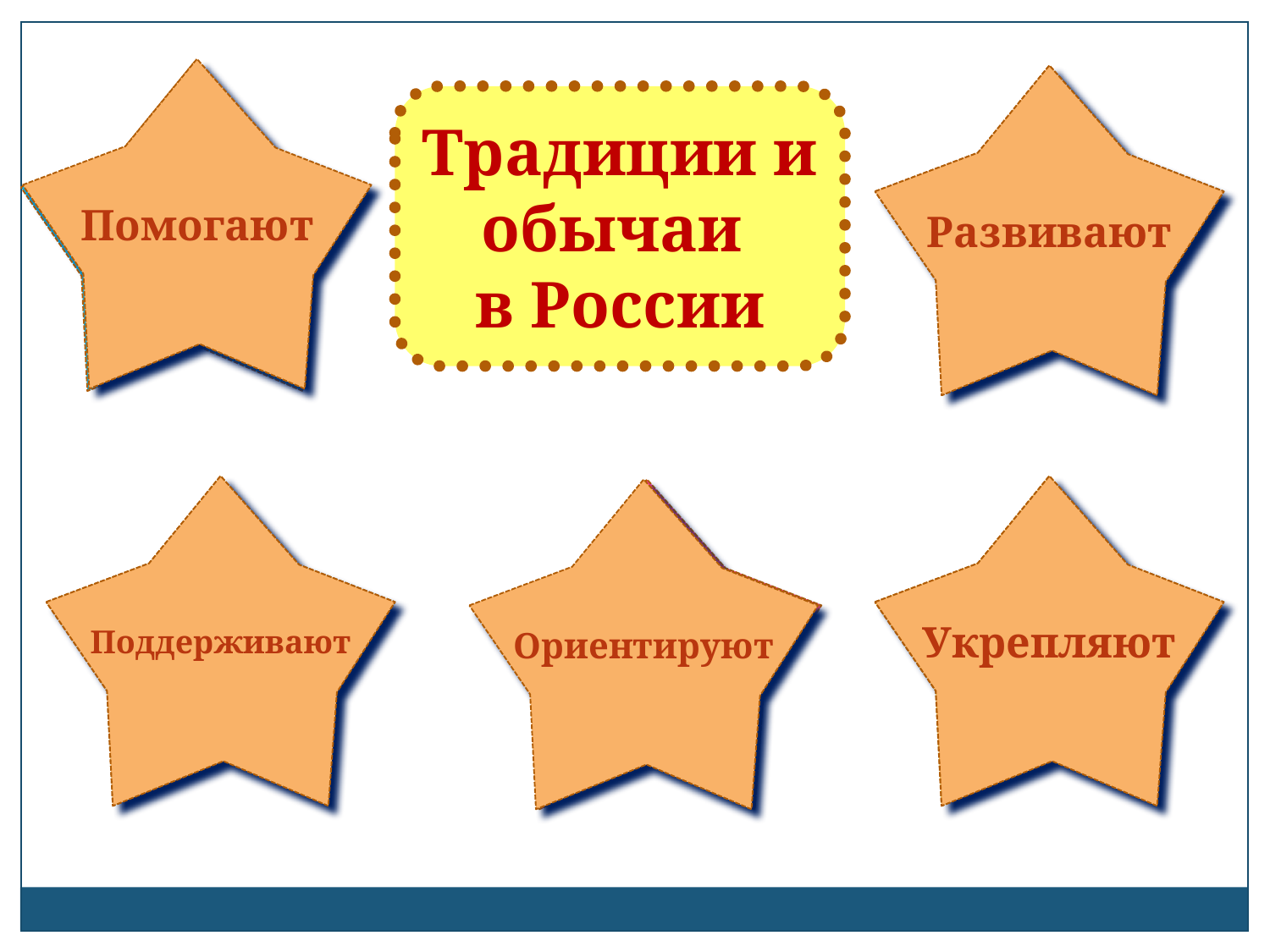

Помогают
понять особенности
русской культуры
общение между людьми
Развивают
Традиции и обычаи
в России
самостоятельность человека
Поддерживают
нравственность
Укрепляют
Ориентируют
в выборе профессии